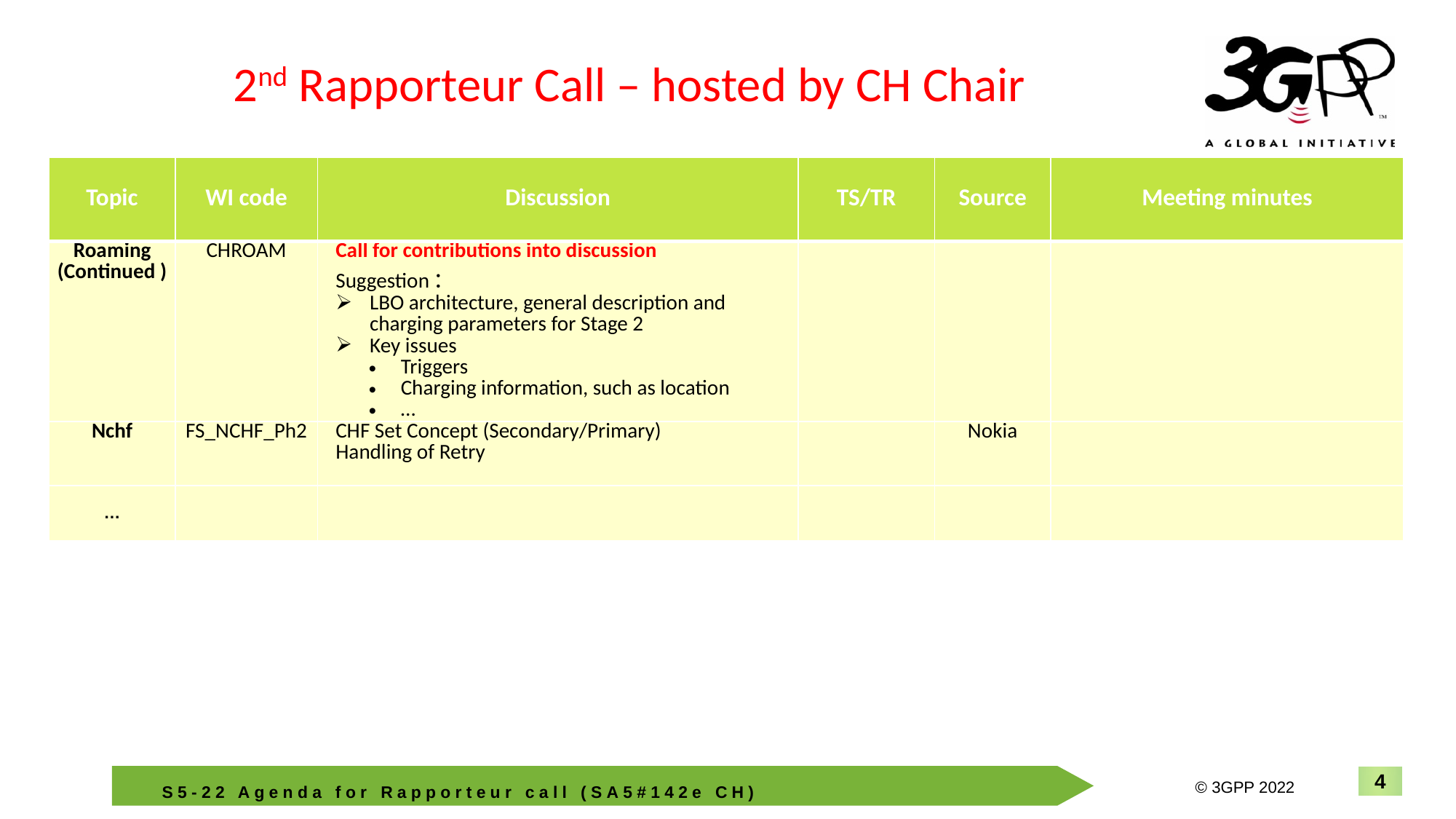

2nd Rapporteur Call – hosted by CH Chair
| Topic | WI code | Discussion | TS/TR | Source | Meeting minutes |
| --- | --- | --- | --- | --- | --- |
| Roaming (Continued ) | CHROAM | Call for contributions into discussion Suggestion： LBO architecture, general description and charging parameters for Stage 2 Key issues Triggers Charging information, such as location … |  |  |  |
| Nchf | FS\_NCHF\_Ph2 | CHF Set Concept (Secondary/Primary) Handling of Retry |  | Nokia |  |
| … |  |  |  |  |  |